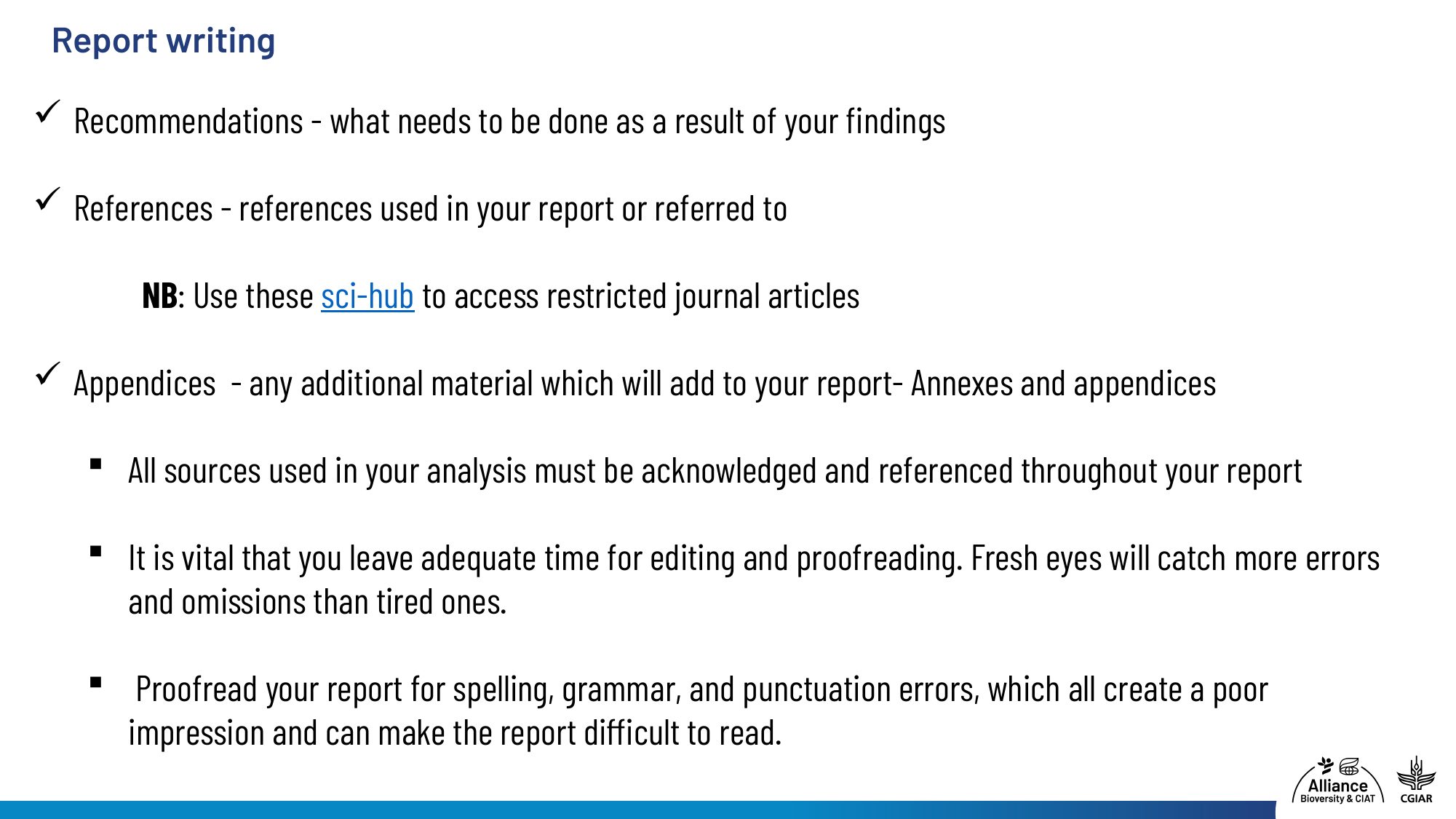

# Report writing
Recommendations - what needs to be done as a result of your findings

References - references used in your report or referred to

	NB: Use these sci-hub to access restricted journal articles

Appendices  - any additional material which will add to your report- Annexes and appendices

All sources used in your analysis must be acknowledged and referenced throughout your report

It is vital that you leave adequate time for editing and proofreading. Fresh eyes will catch more errors and omissions than tired ones.

 Proofread your report for spelling, grammar, and punctuation errors, which all create a poor impression and can make the report difficult to read.